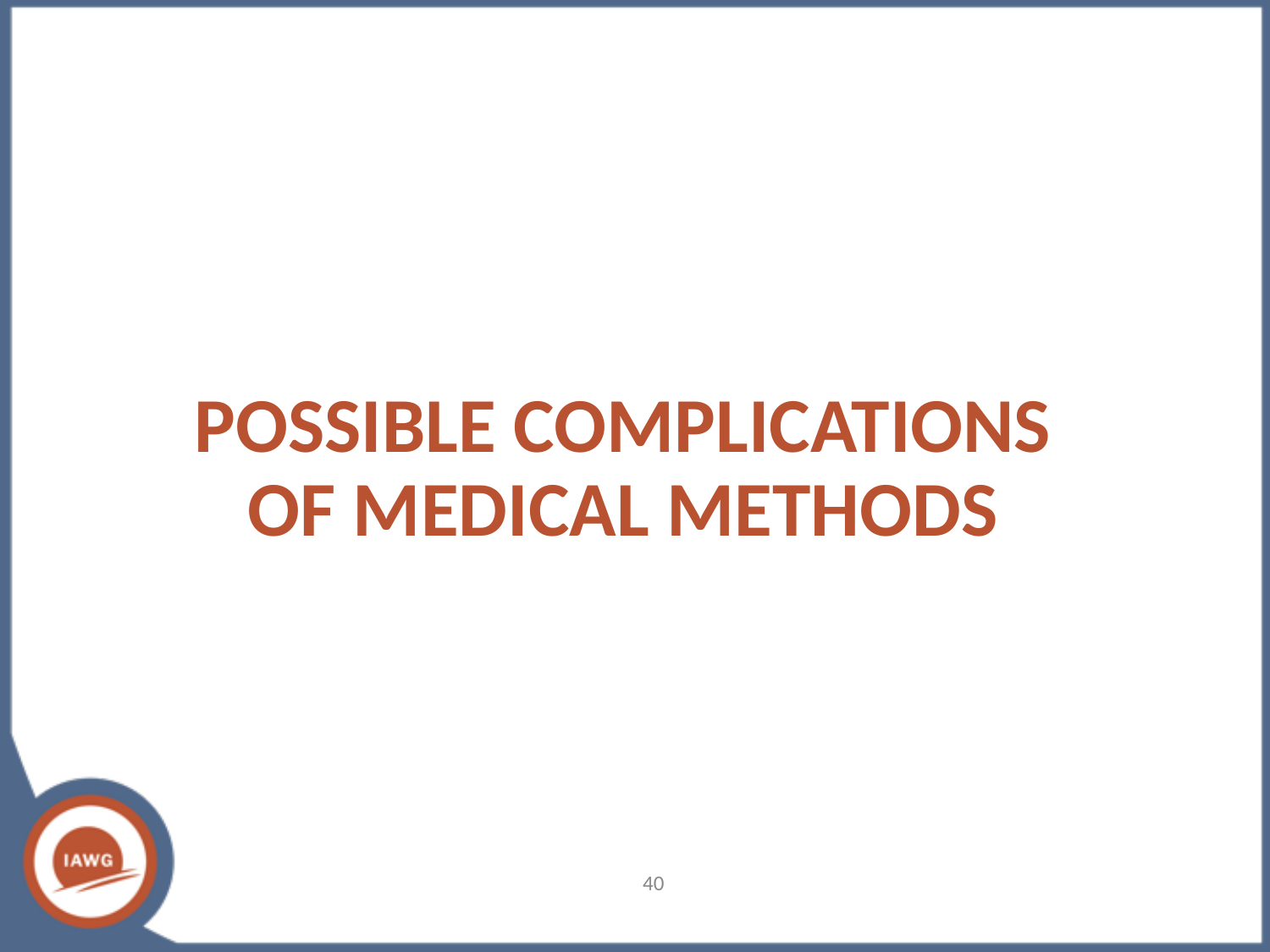

# POSSIBLE COMPLICATIONS OF MEDICAL METHODS
40